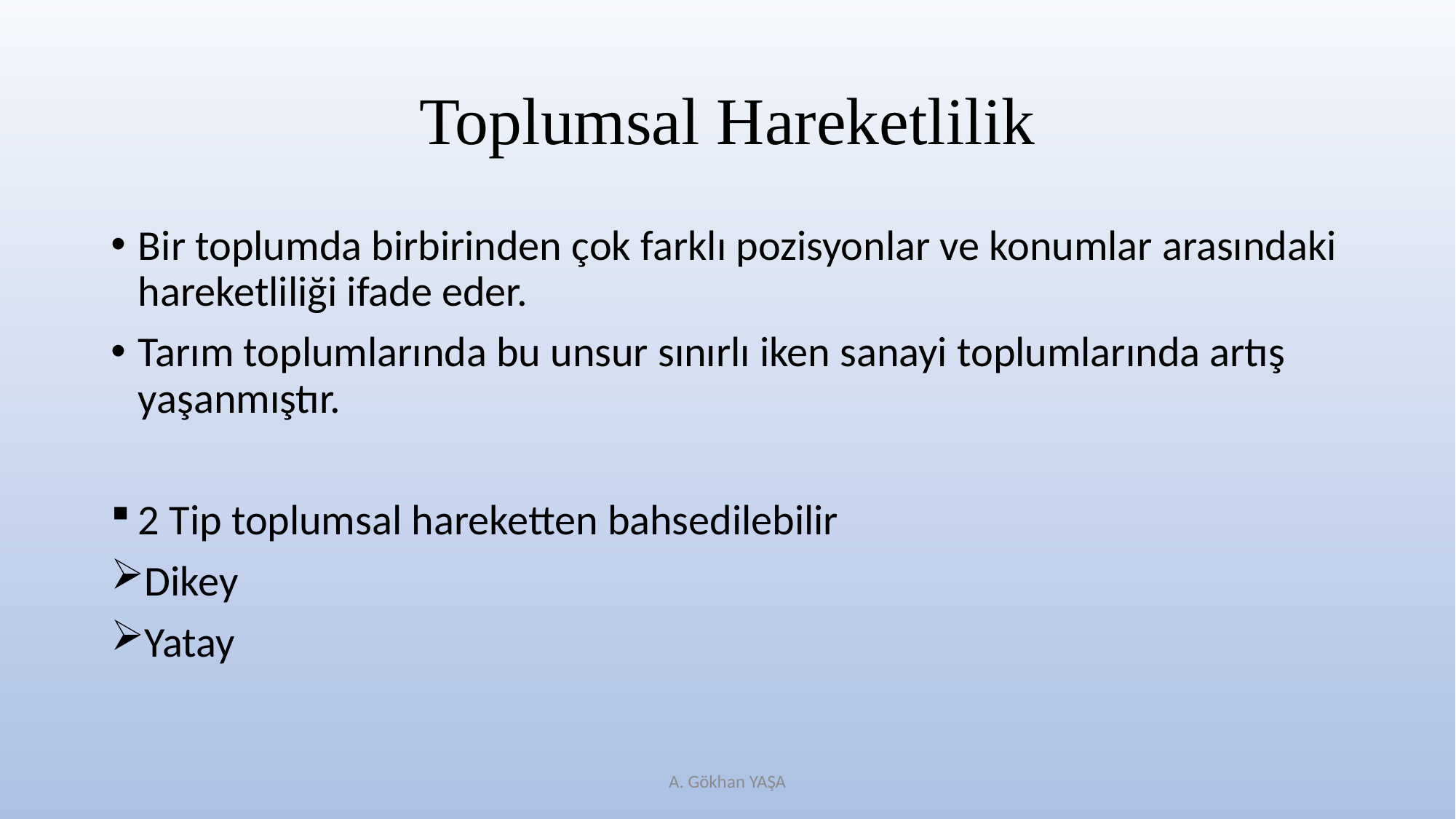

# Toplumsal Hareketlilik
Bir toplumda birbirinden çok farklı pozisyonlar ve konumlar arasındaki hareketliliği ifade eder.
Tarım toplumlarında bu unsur sınırlı iken sanayi toplumlarında artış yaşanmıştır.

2 Tip toplumsal hareketten bahsedilebilir
Dikey
Yatay
A. Gökhan YAŞA